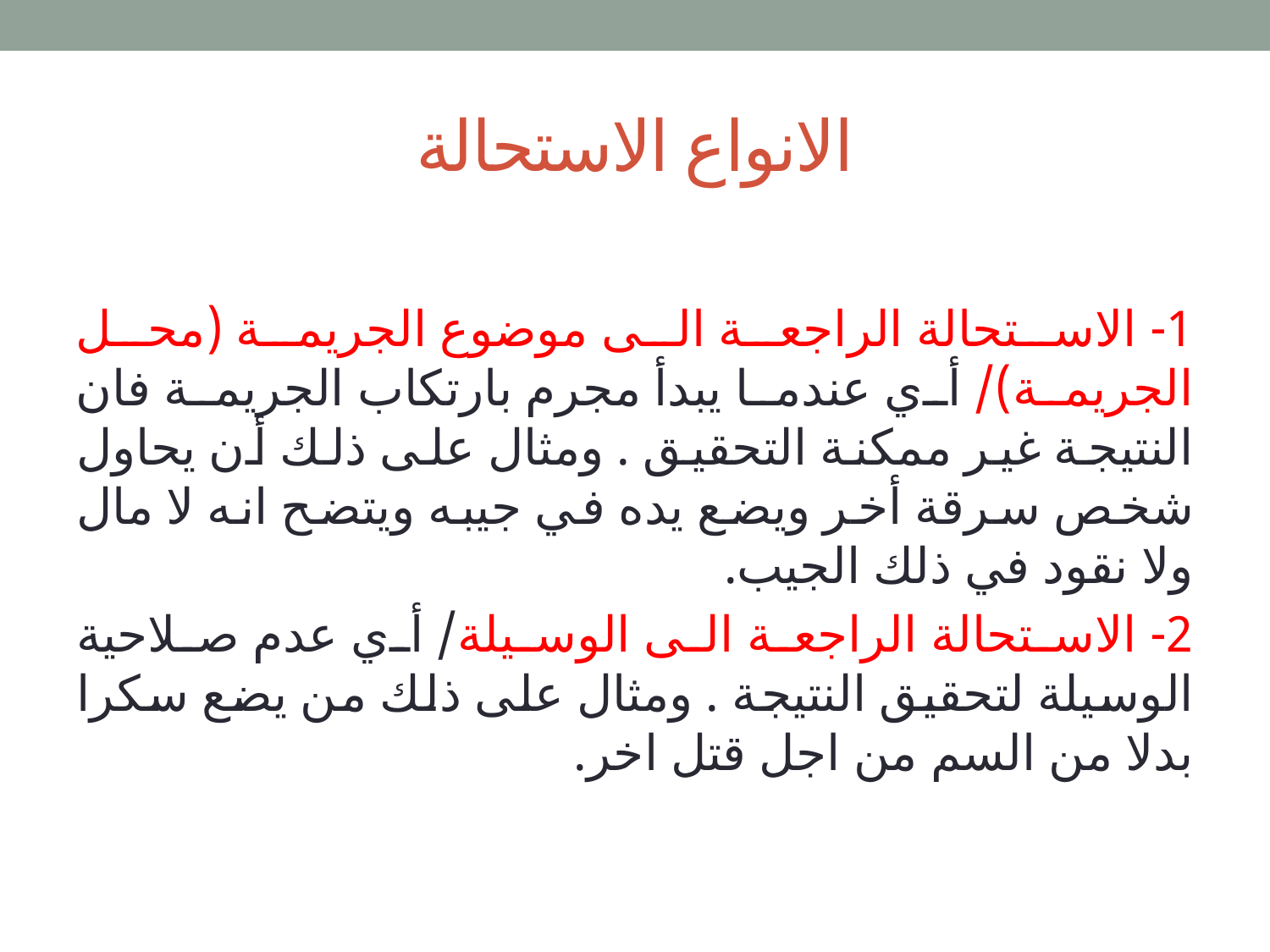

# الانواع الاستحالة

1- الاستحالة الراجعة الى موضوع الجريمة (محل الجريمة)/ أي عندما يبدأ مجرم بارتكاب الجريمة فان النتيجة غير ممكنة التحقيق . ومثال على ذلك أن يحاول شخص سرقة أخر ويضع يده في جيبه ويتضح انه لا مال ولا نقود في ذلك الجيب.
2- الاستحالة الراجعة الى الوسيلة/ أي عدم صلاحية الوسيلة لتحقيق النتيجة . ومثال على ذلك من يضع سكرا بدلا من السم من اجل قتل اخر.